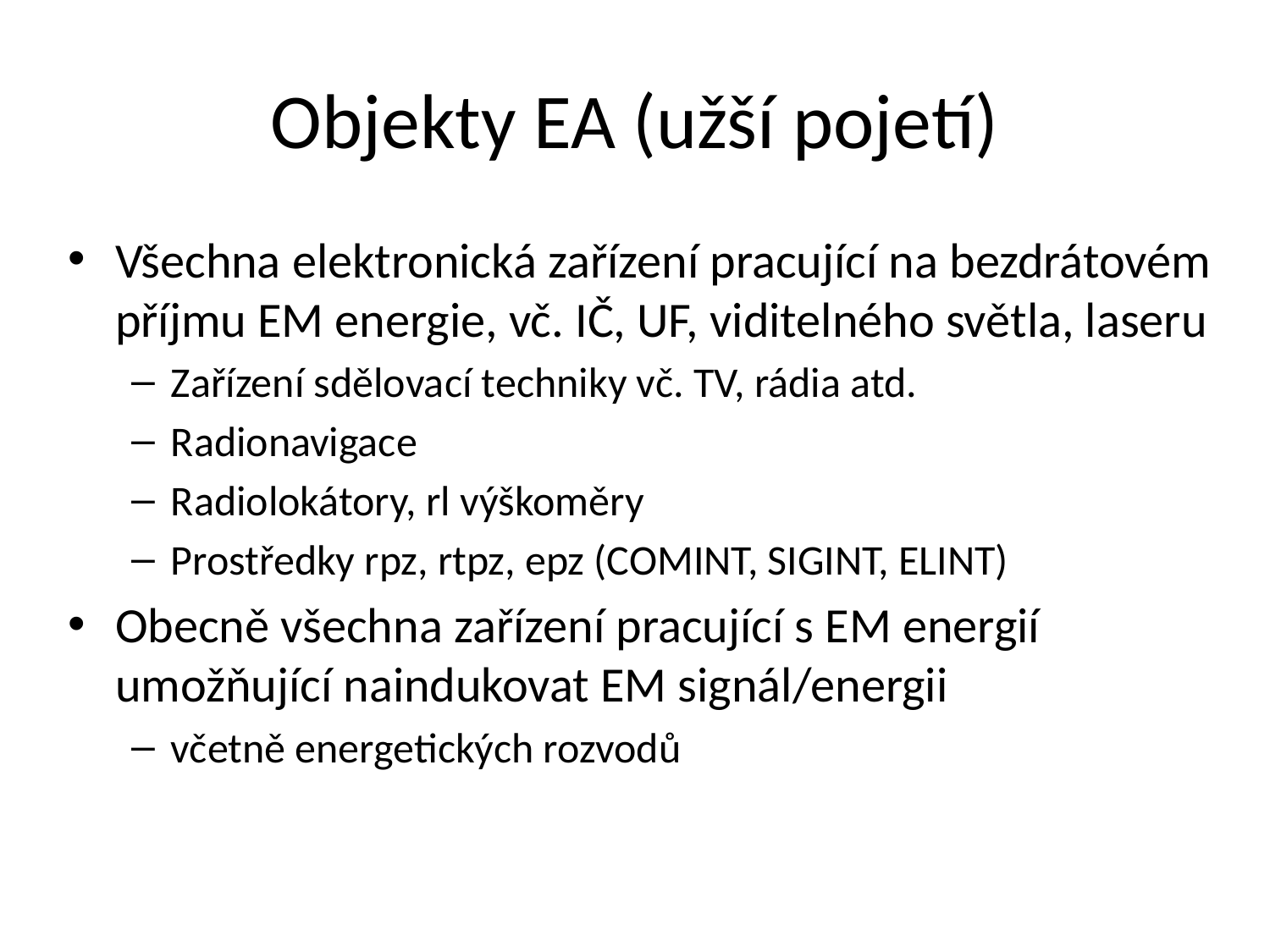

# Objekty EA (užší pojetí)
Všechna elektronická zařízení pracující na bezdrátovém příjmu EM energie, vč. IČ, UF, viditelného světla, laseru
Zařízení sdělovací techniky vč. TV, rádia atd.
Radionavigace
Radiolokátory, rl výškoměry
Prostředky rpz, rtpz, epz (COMINT, SIGINT, ELINT)
Obecně všechna zařízení pracující s EM energií umožňující naindukovat EM signál/energii
včetně energetických rozvodů